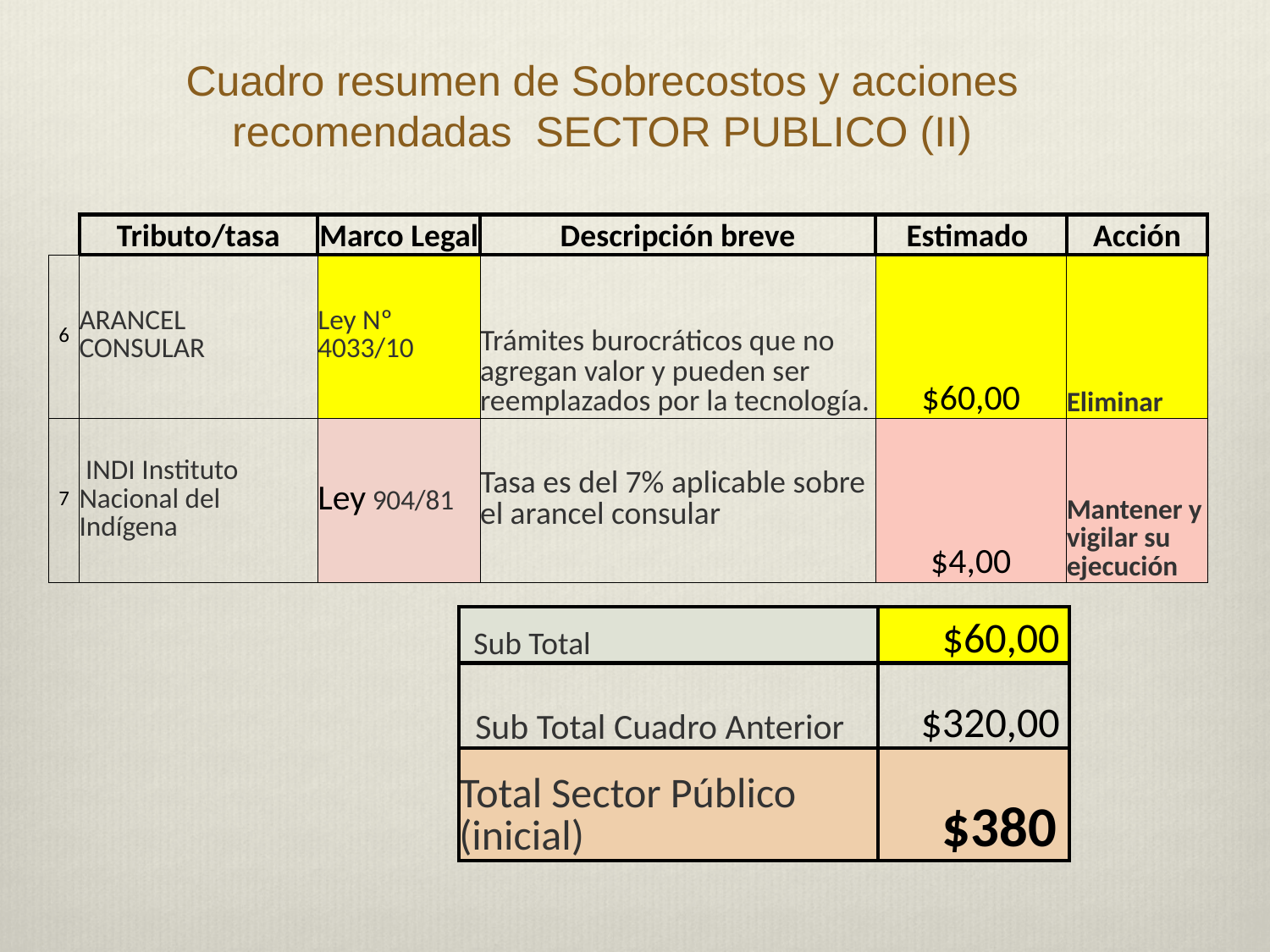

# Cuadro resumen de Sobrecostos y acciones recomendadas  SECTOR PUBLICO (II)
|  | Tributo/tasa | Marco Legal | Descripción breve | Estimado | Acción |
| --- | --- | --- | --- | --- | --- |
| 6 | ARANCEL CONSULAR | Ley Nº 4033/10 | Trámites burocráticos que no agregan valor y pueden ser reemplazados por la tecnología. | $60,00 | Eliminar |
| 7 | INDI Instituto Nacional del Indígena | Ley 904/81 | Tasa es del 7% aplicable sobre el arancel consular | $4,00 | Mantener y vigilar su ejecución |
|  | Sub Total | $60,00 |
| --- | --- | --- |
|  | Sub Total Cuadro Anterior | $320,00 |
|  | Total Sector Público (inicial) | $380 |